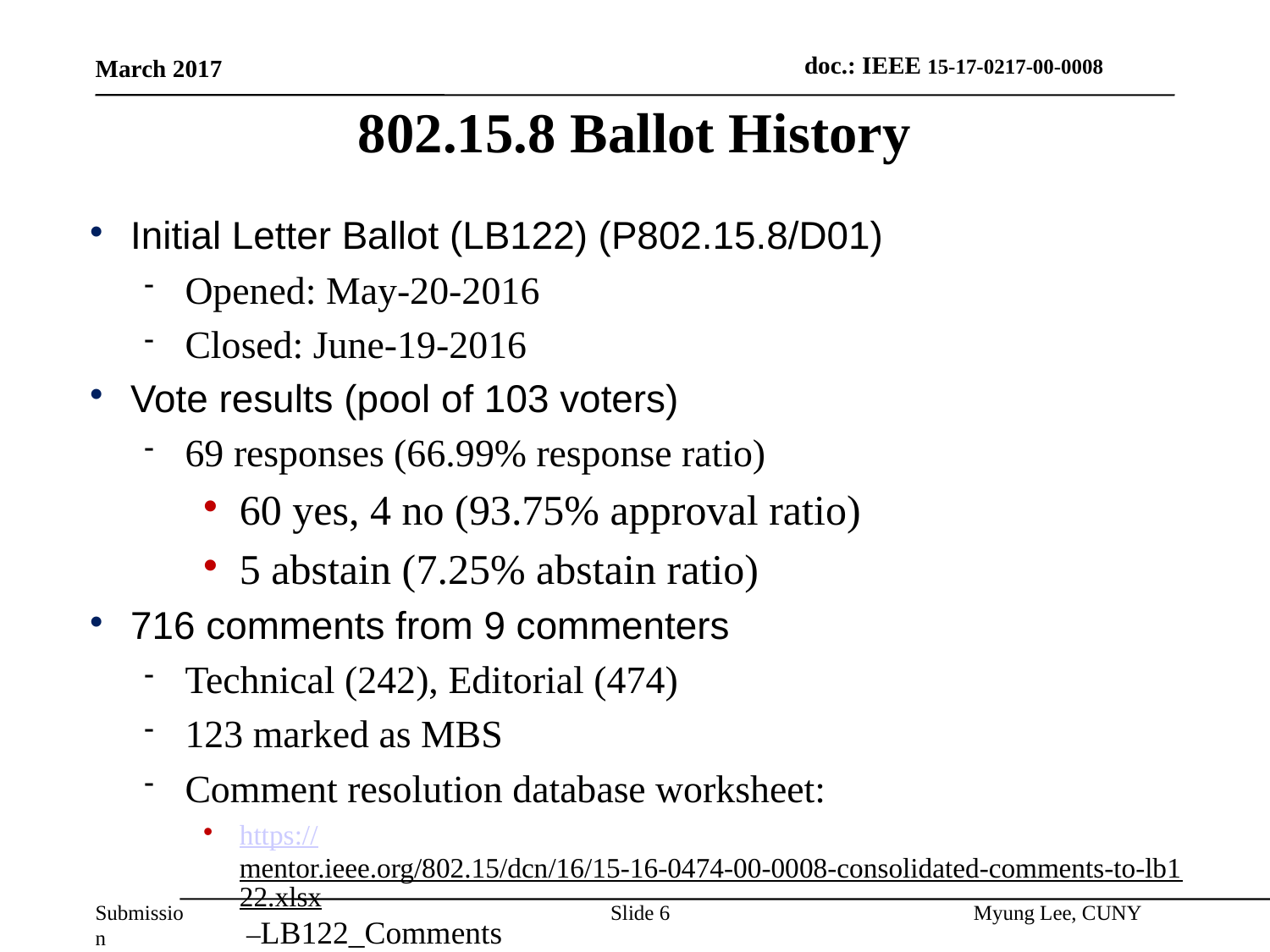

March 2017
802.15.8 Ballot History
Initial Letter Ballot (LB122) (P802.15.8/D01)
Opened: May-20-2016
Closed: June-19-2016
Vote results (pool of 103 voters)
69 responses (66.99% response ratio)
60 yes, 4 no (93.75% approval ratio)
5 abstain (7.25% abstain ratio)
716 comments from 9 commenters
Technical (242), Editorial (474)
123 marked as MBS
Comment resolution database worksheet:
https://mentor.ieee.org/802.15/dcn/16/15-16-0474-00-0008-consolidated-comments-to-lb122.xlsx –LB122_Comments
Slide 6
Myung Lee, CUNY